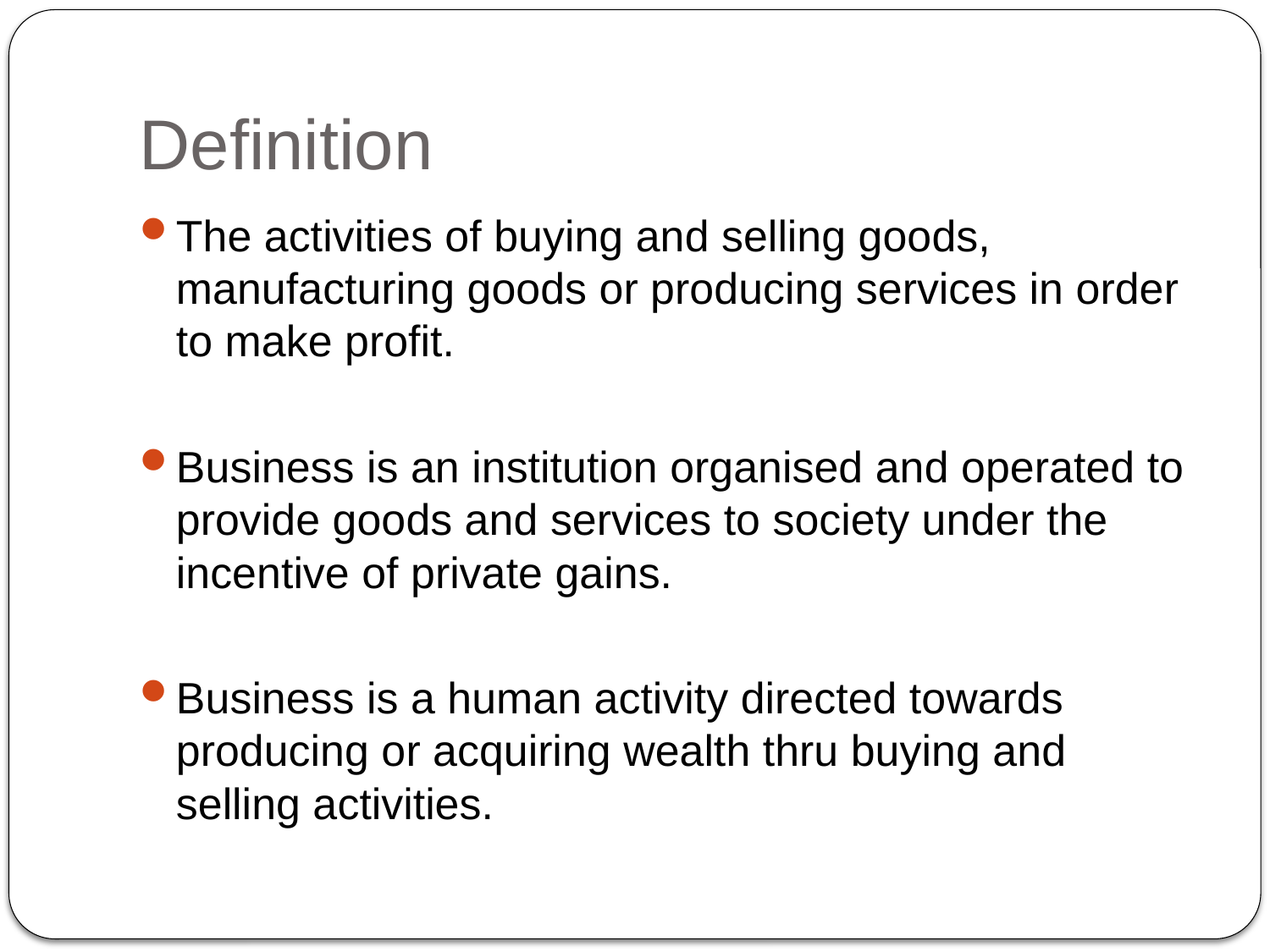

# Definition
The activities of buying and selling goods, manufacturing goods or producing services in order to make profit.

Business is an institution organised and operated to provide goods and services to society under the incentive of private gains.

Business is a human activity directed towards producing or acquiring wealth thru buying and selling activities.